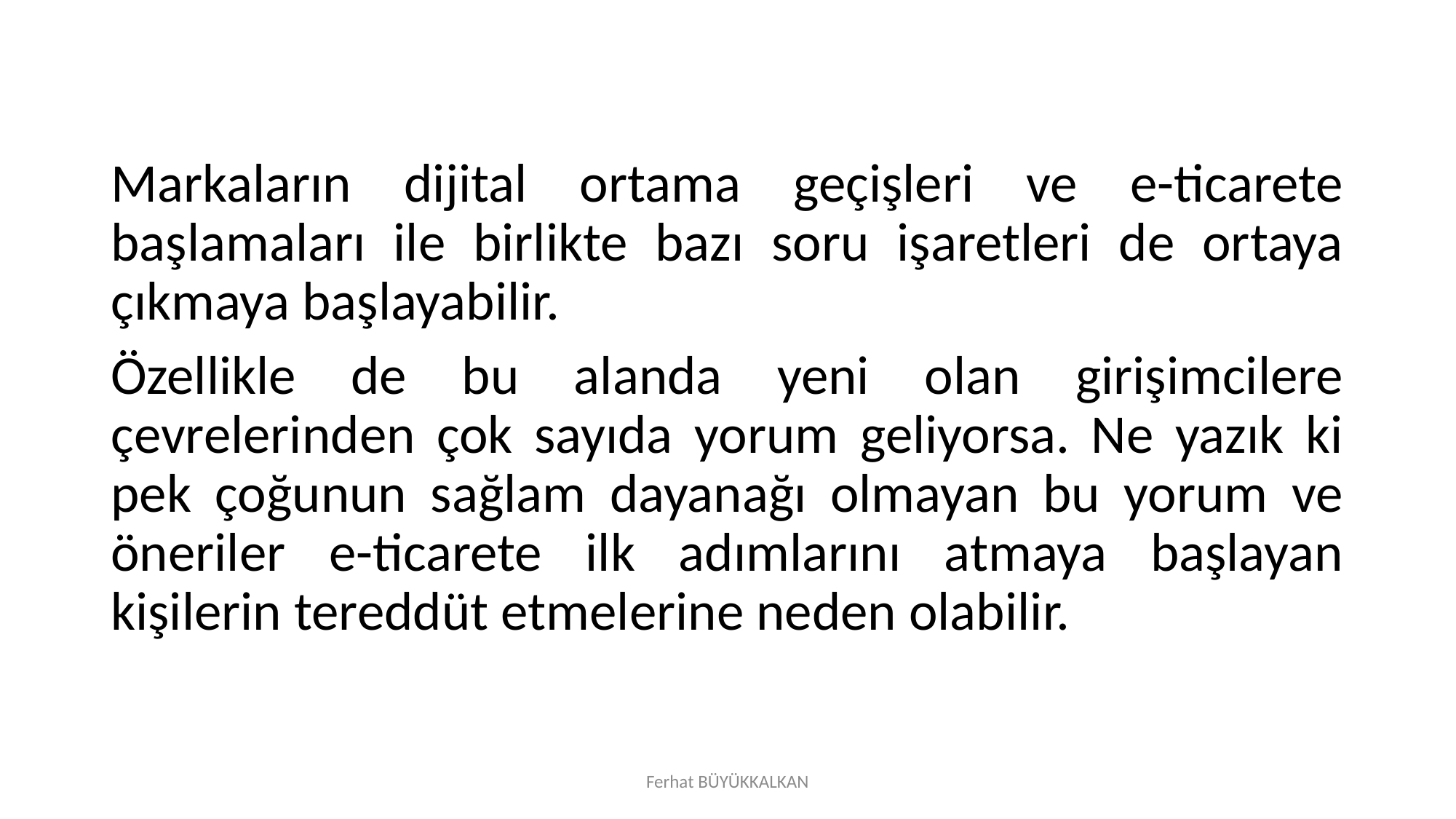

Markaların dijital ortama geçişleri ve e-ticarete başlamaları ile birlikte bazı soru işaretleri de ortaya çıkmaya başlayabilir.
Özellikle de bu alanda yeni olan girişimcilere çevrelerinden çok sayıda yorum geliyorsa. Ne yazık ki pek çoğunun sağlam dayanağı olmayan bu yorum ve öneriler e-ticarete ilk adımlarını atmaya başlayan kişilerin tereddüt etmelerine neden olabilir.
Ferhat BÜYÜKKALKAN